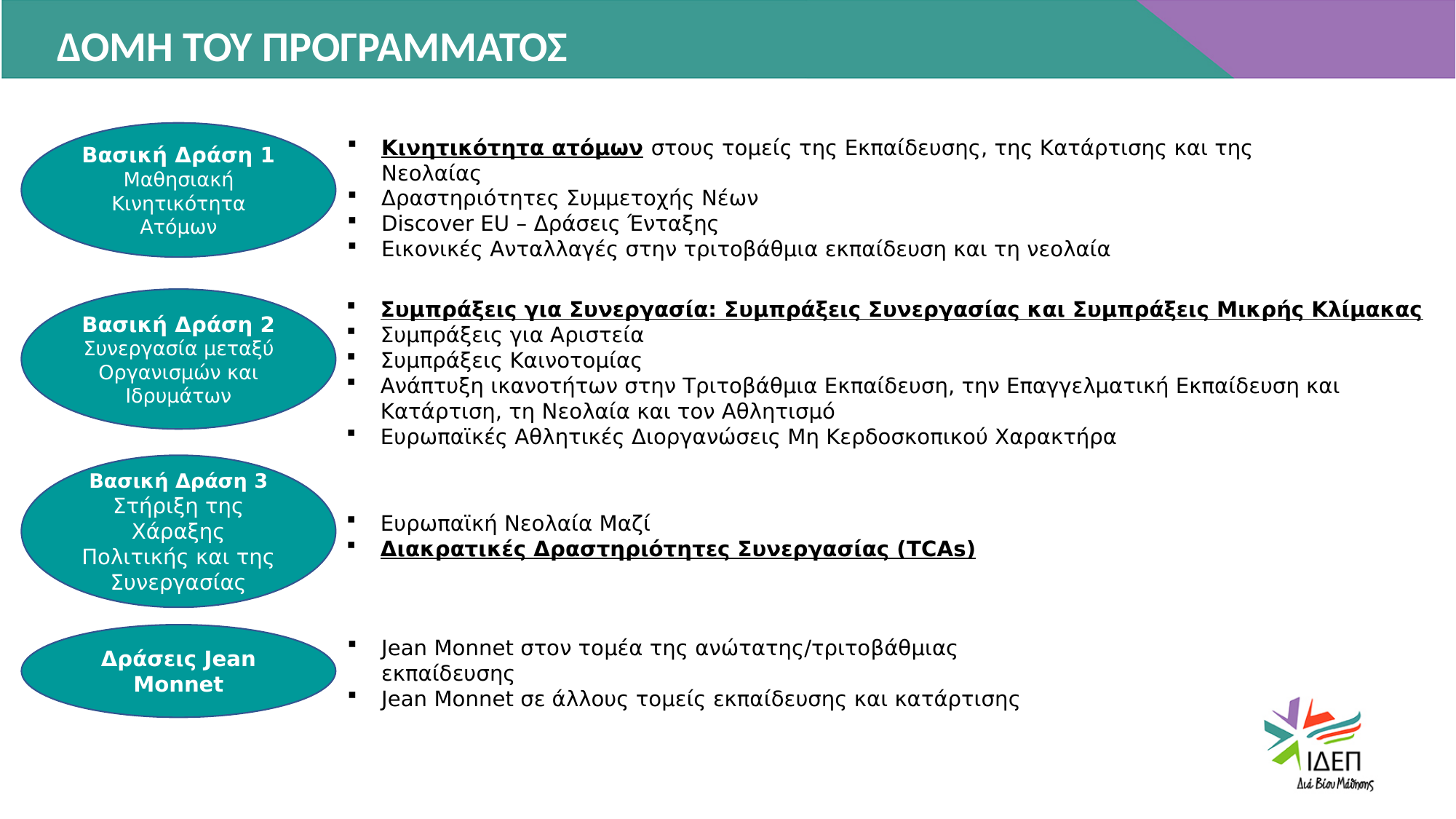

ΔΟΜΗ ΤΟΥ ΠΡΟΓΡΑΜΜΑΤΟΣ

2021 - 2027
Βασική Δράση 1
Μαθησιακή Κινητικότητα Ατόμων
Κινητικότητα ατόμων στους τομείς της Εκπαίδευσης, της Κατάρτισης και της Νεολαίας
Δραστηριότητες Συμμετοχής Νέων
Discover EU – Δράσεις Ένταξης
Εικονικές Ανταλλαγές στην τριτοβάθμια εκπαίδευση και τη νεολαία
Βασική Δράση 2
Συνεργασία μεταξύ Οργανισμών και Ιδρυμάτων
Συμπράξεις για Συνεργασία: Συμπράξεις Συνεργασίας και Συμπράξεις Μικρής Κλίμακας
Συμπράξεις για Αριστεία
Συμπράξεις Καινοτομίας
Ανάπτυξη ικανοτήτων στην Τριτοβάθμια Εκπαίδευση, την Επαγγελματική Εκπαίδευση και Κατάρτιση, τη Νεολαία και τον Αθλητισμό
Ευρωπαϊκές Αθλητικές Διοργανώσεις Μη Κερδοσκοπικού Χαρακτήρα
Βασική Δράση 3 Στήριξη της Χάραξης Πολιτικής και της Συνεργασίας
Ευρωπαϊκή Νεολαία Μαζί
Διακρατικές Δραστηριότητες Συνεργασίας (TCAs)
Δράσεις Jean Monnet
Jean Monnet στον τομέα της ανώτατης/τριτοβάθμιας εκπαίδευσης
Jean Monnet σε άλλους τομείς εκπαίδευσης και κατάρτισης